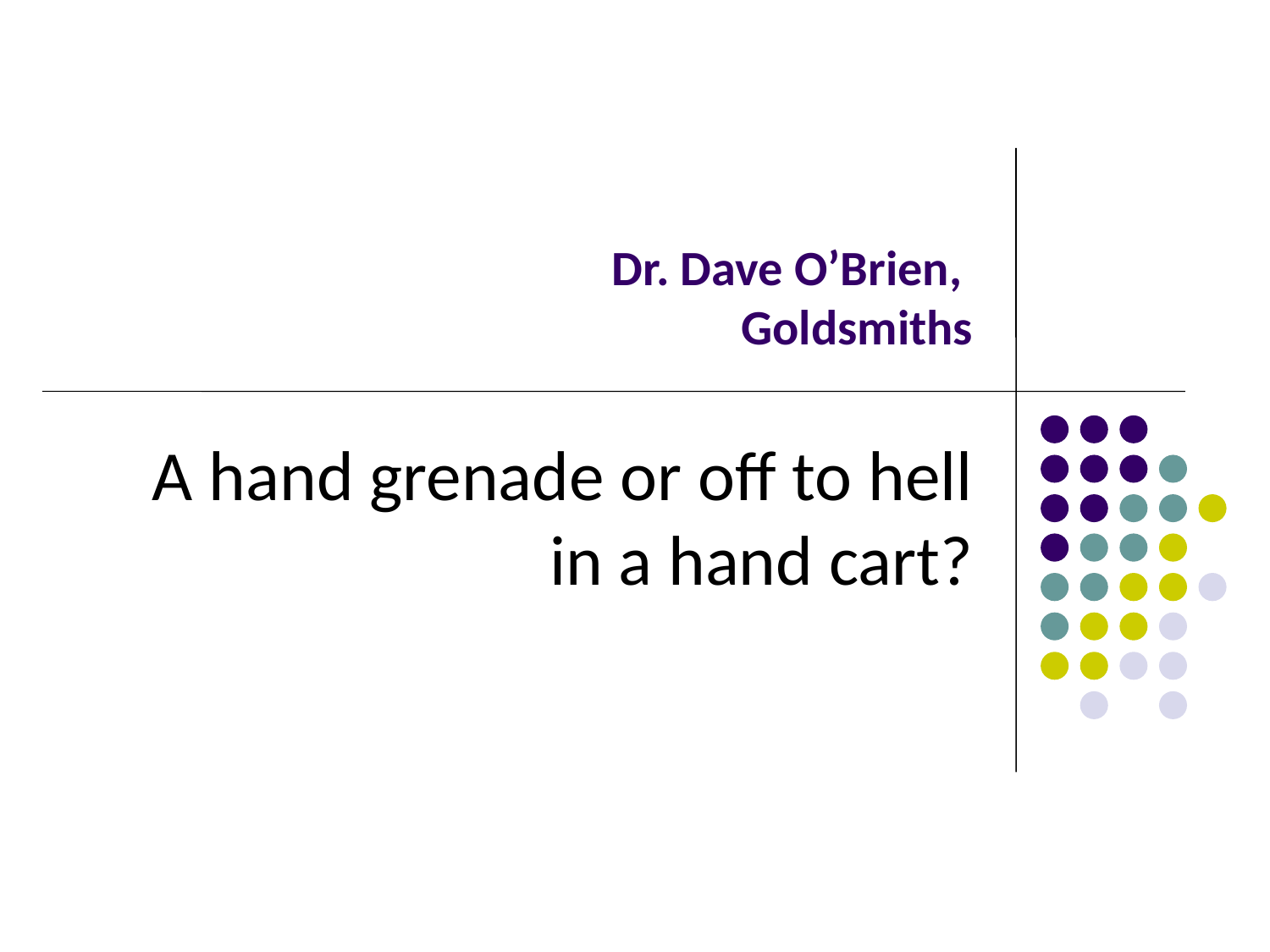

# Dr. Dave O’Brien, Goldsmiths
A hand grenade or off to hell in a hand cart?